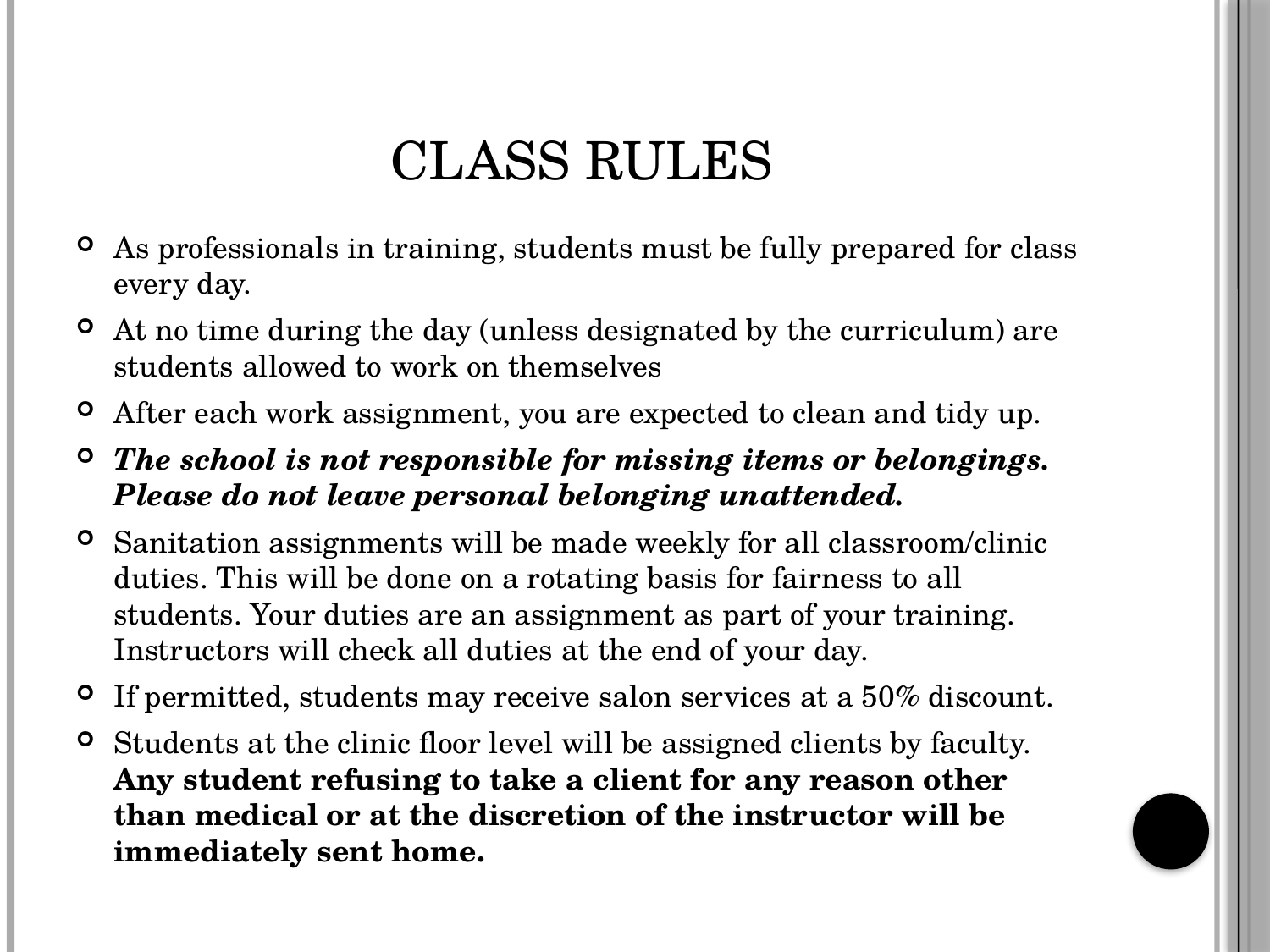

# Class Rules
As professionals in training, students must be fully prepared for class every day.
At no time during the day (unless designated by the curriculum) are  students allowed to work on themselves
After each work assignment, you are expected to clean and tidy up.
The school is not responsible for missing items or belongings. Please do not leave personal belonging unattended.
Sanitation assignments will be made weekly for all classroom/clinic duties. This will be done on a rotating basis for fairness to all students. Your duties are an assignment as part of your training. Instructors will check all duties at the end of your day.
If permitted, students may receive salon services at a 50% discount.
Students at the clinic floor level will be assigned clients by faculty. Any student refusing to take a client for any reason other than medical or at the discretion of the instructor will be immediately sent home.